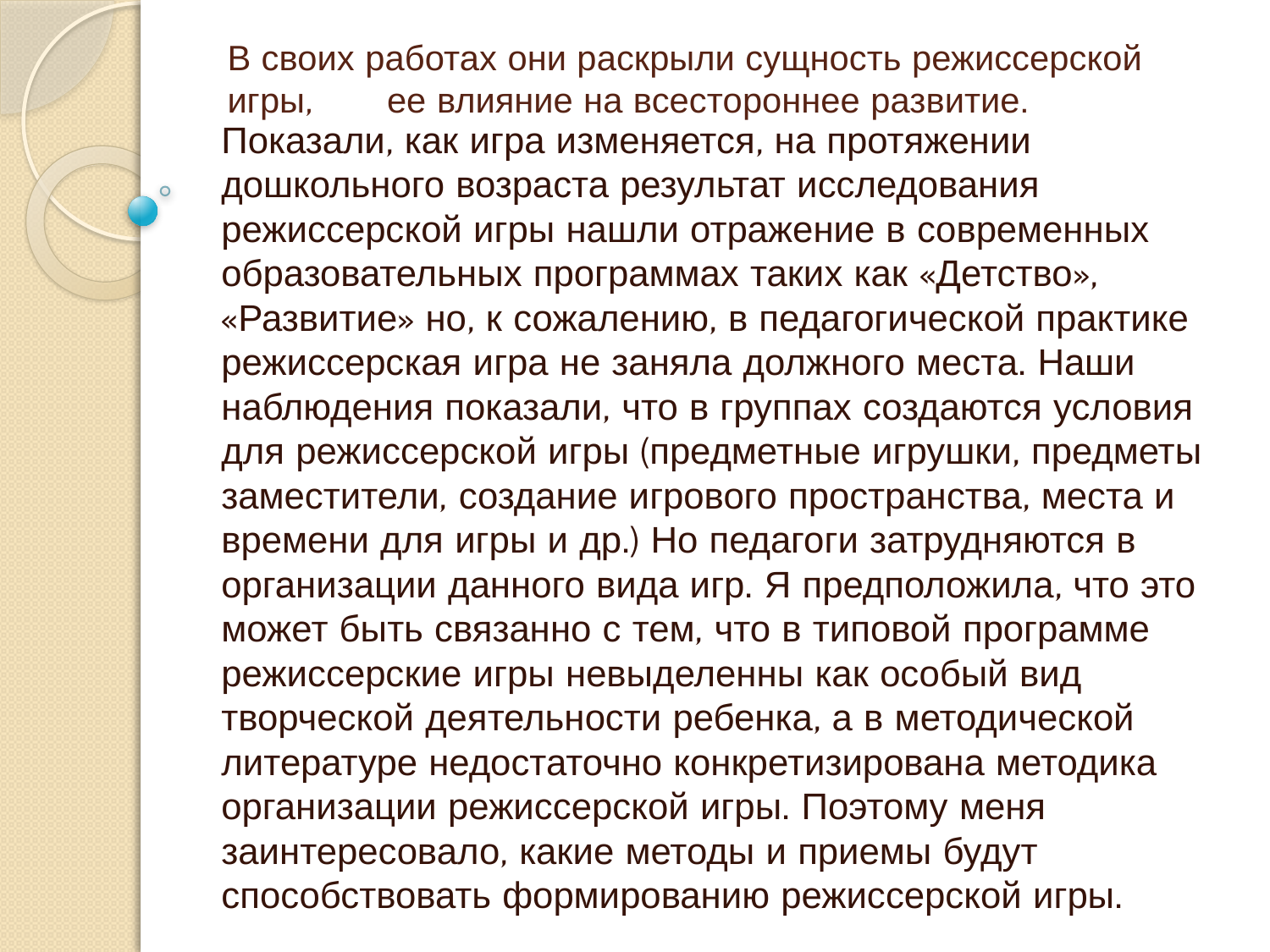

# В своих работах они раскрыли сущность режиссерской игры,       ее влияние на всестороннее развитие.
Показали, как игра изменяется, на протяжении дошкольного возраста результат исследования режиссерской игры нашли отражение в современных образовательных программах таких как «Детство», «Развитие» но, к сожалению, в педагогической практике  режиссерская игра не заняла должного места. Наши наблюдения показали, что в группах создаются условия для режиссерской игры (предметные игрушки, предметы заместители, создание игрового пространства, места и времени для игры и др.) Но педагоги затрудняются в организации данного вида игр. Я предположила, что это может быть связанно с тем, что в типовой программе режиссерские игры невыделенны как особый вид творческой деятельности ребенка, а в методической литературе недостаточно конкретизирована методика организации режиссерской игры. Поэтому меня заинтересовало, какие методы и приемы будут способствовать формированию режиссерской игры.